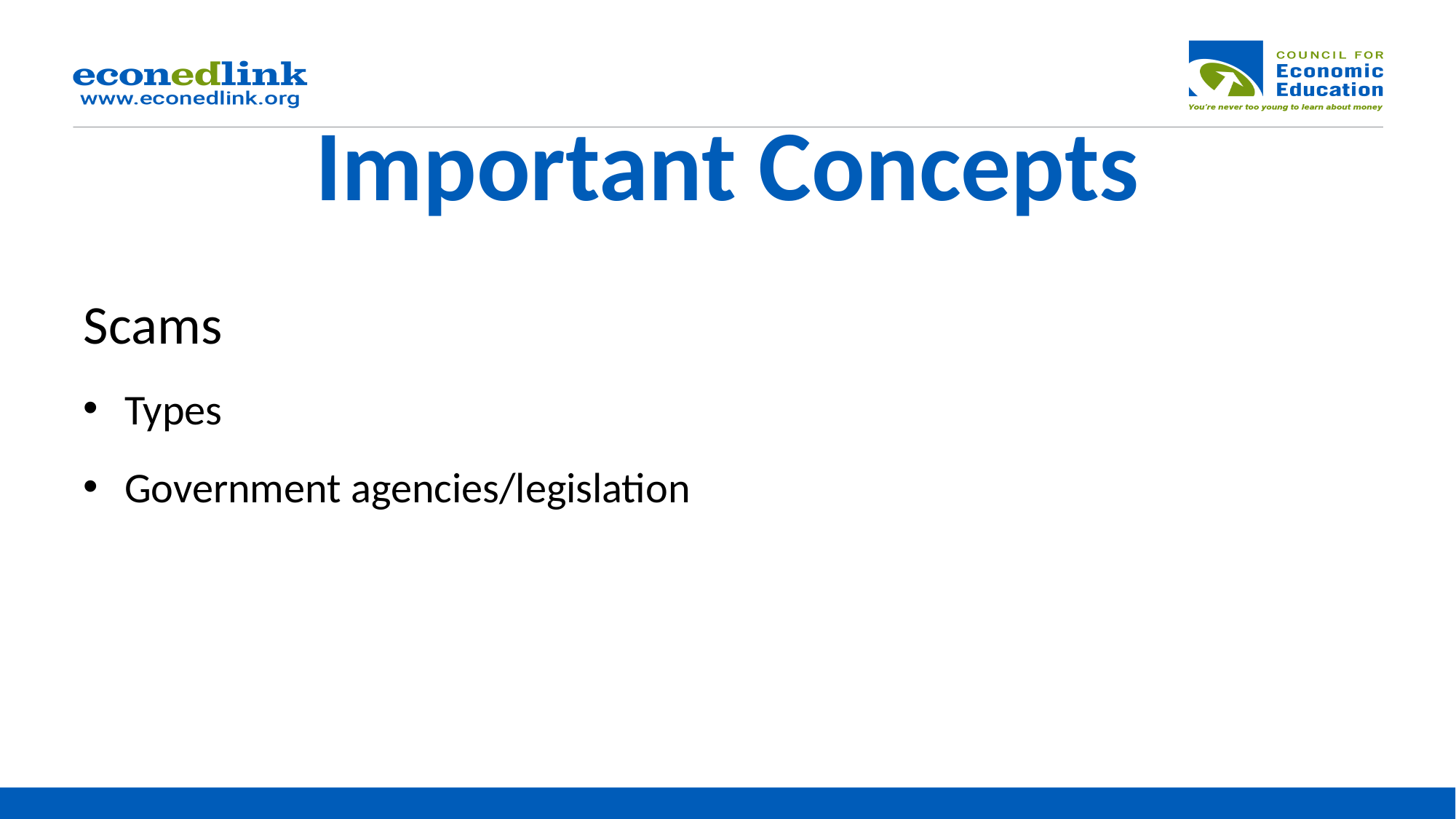

# Important Concepts
Scams
Types
Government agencies/legislation